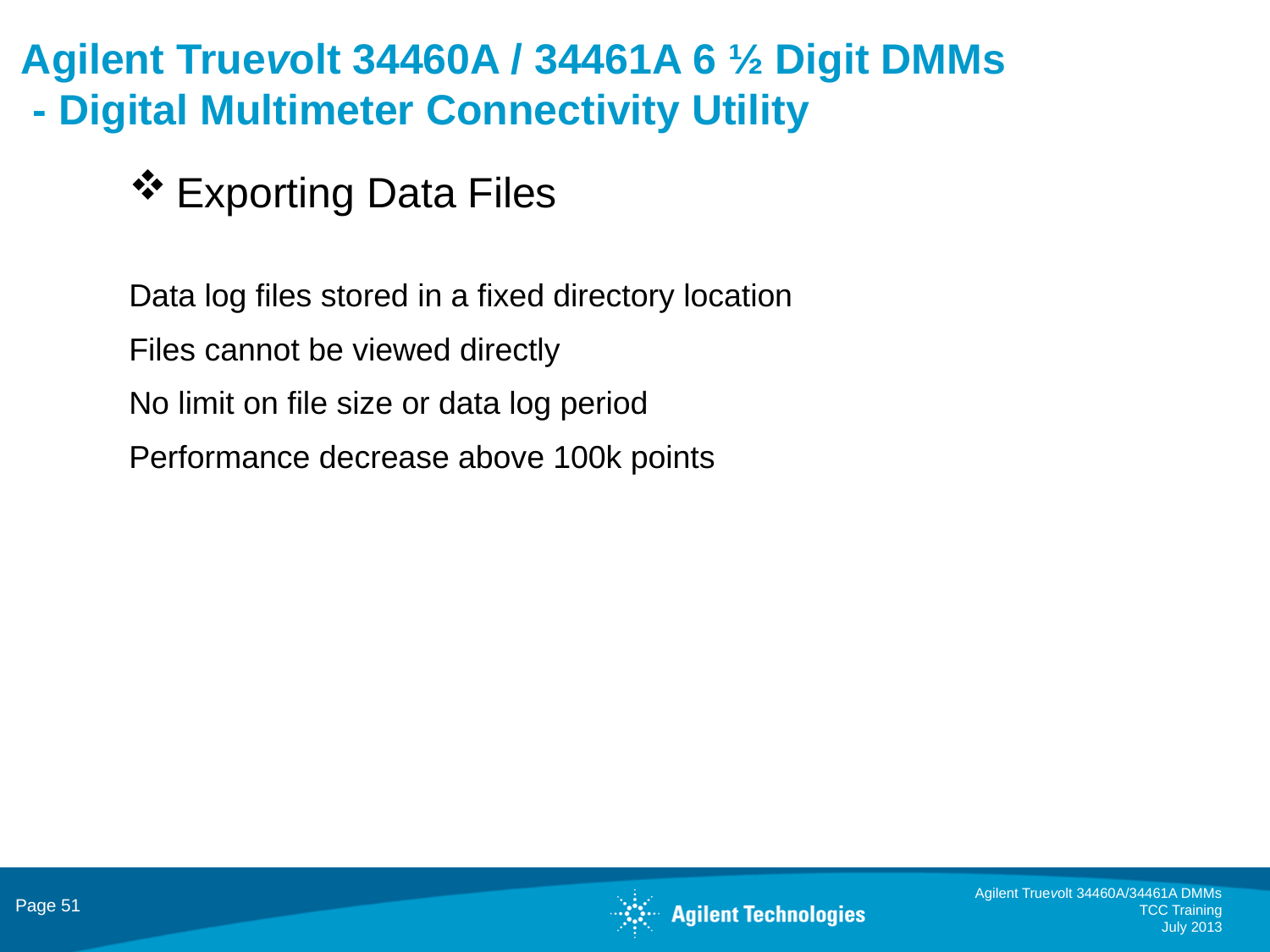

# Agilent Truevolt 34460A / 34461A 6 ½ Digit DMMs - Digital Multimeter Connectivity Utility
Exporting Data Files
Data log files stored in a fixed directory location
Files cannot be viewed directly
No limit on file size or data log period
Performance decrease above 100k points